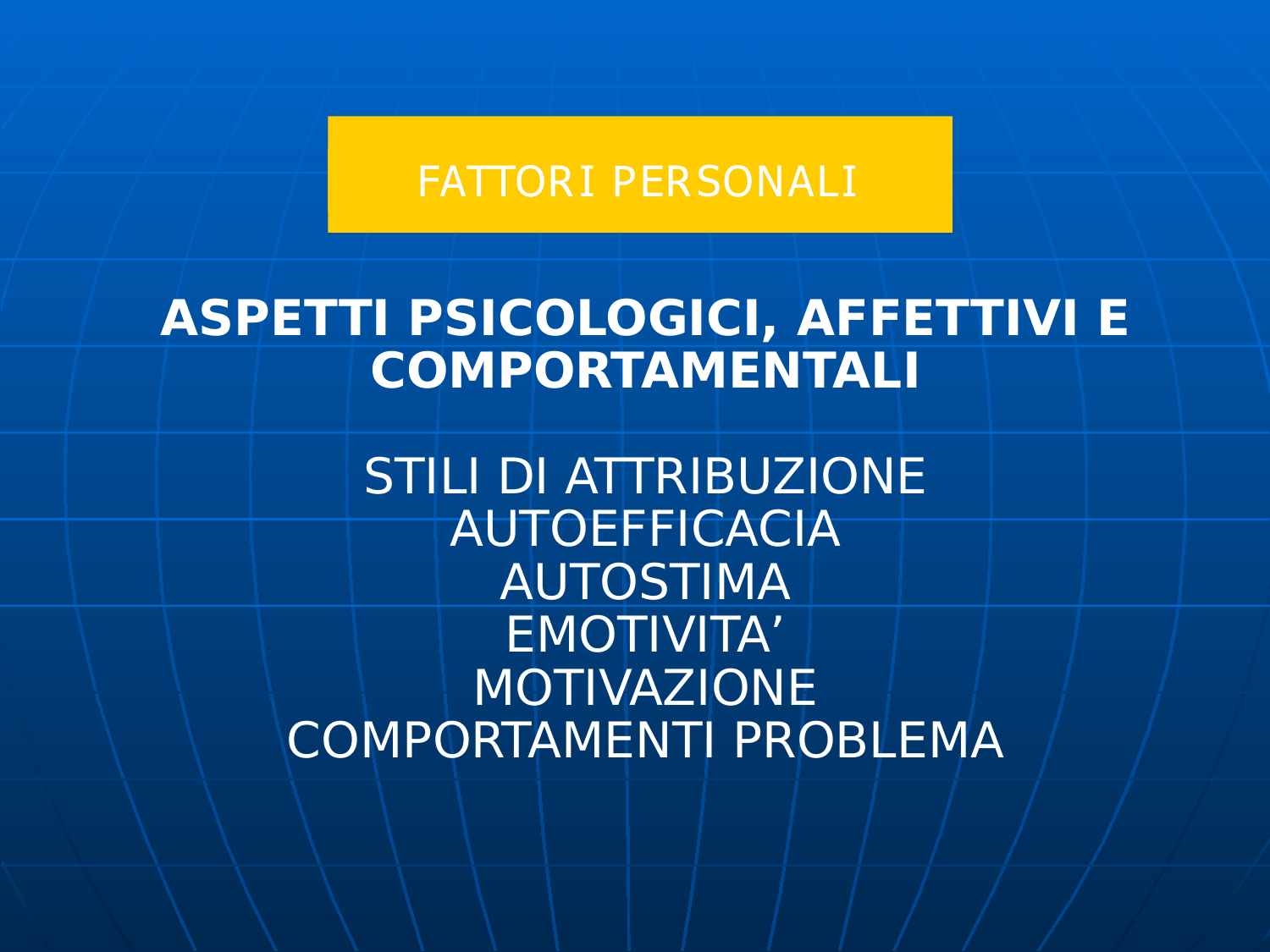

FATTORI PERSONALI
ASPETTI PSICOLOGICI, AFFETTIVI E COMPORTAMENTALI
STILI DI ATTRIBUZIONE
AUTOEFFICACIA
AUTOSTIMA
EMOTIVITA’
MOTIVAZIONE
COMPORTAMENTI PROBLEMA